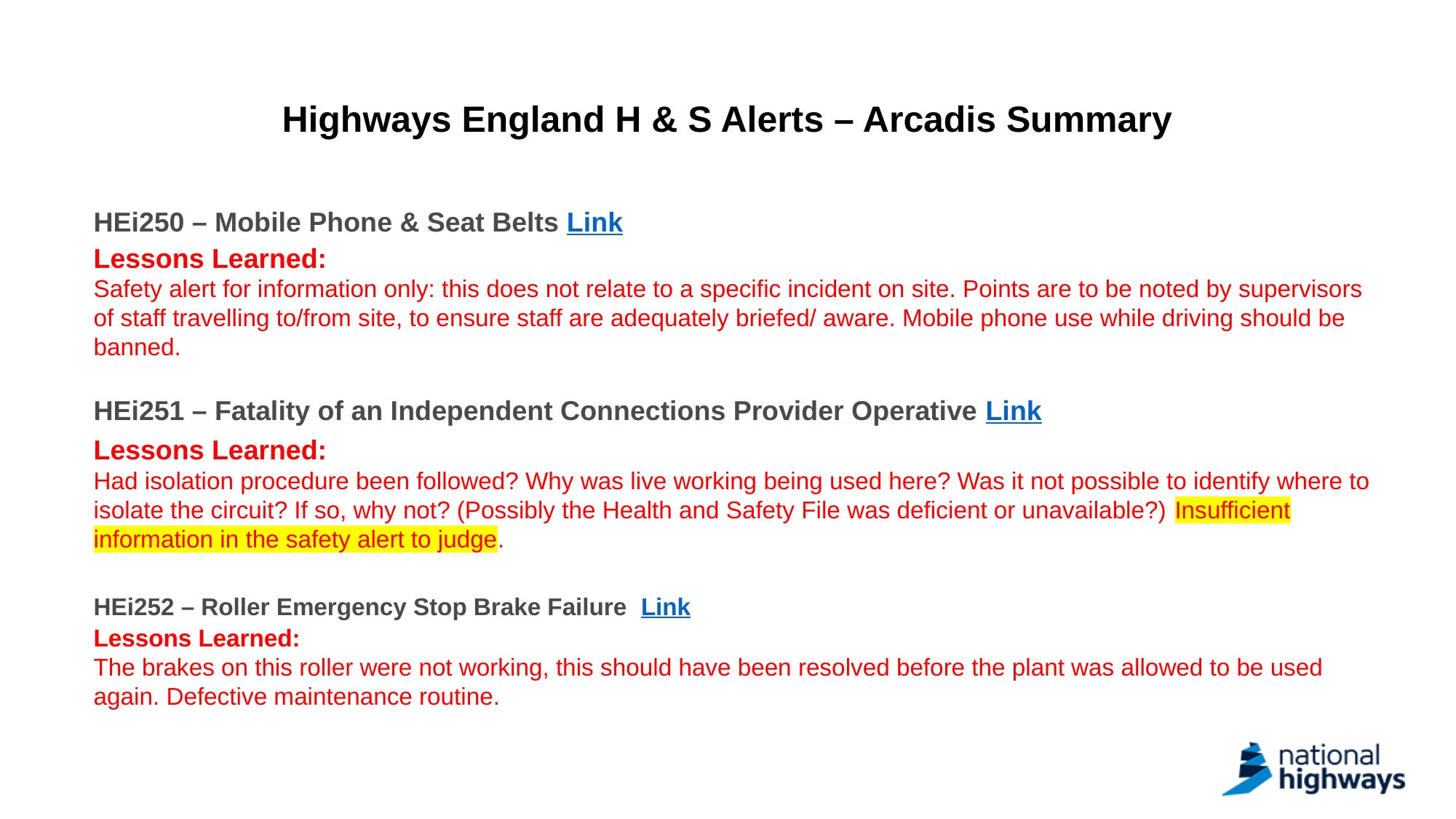

# Highways England H & S Alerts – Arcadis Summary

HEi250 – Mobile Phone & Seat Belts Link
Lessons Learned:
Safety alert for information only: this does not relate to a specific incident on site. Points are to be noted by supervisors of staff travelling to/from site, to ensure staff are adequately briefed/ aware. Mobile phone use while driving should be banned.

HEi251 – Fatality of an Independent Connections Provider Operative Link
Lessons Learned:
Had isolation procedure been followed? Why was live working being used here? Was it not possible to identify where to isolate the circuit? If so, why not? (Possibly the Health and Safety File was deficient or unavailable?) Insufficient information in the safety alert to judge.

HEi252 – Roller Emergency Stop Brake Failure  Link
Lessons Learned:
The brakes on this roller were not working, this should have been resolved before the plant was allowed to be used again. Defective maintenance routine.